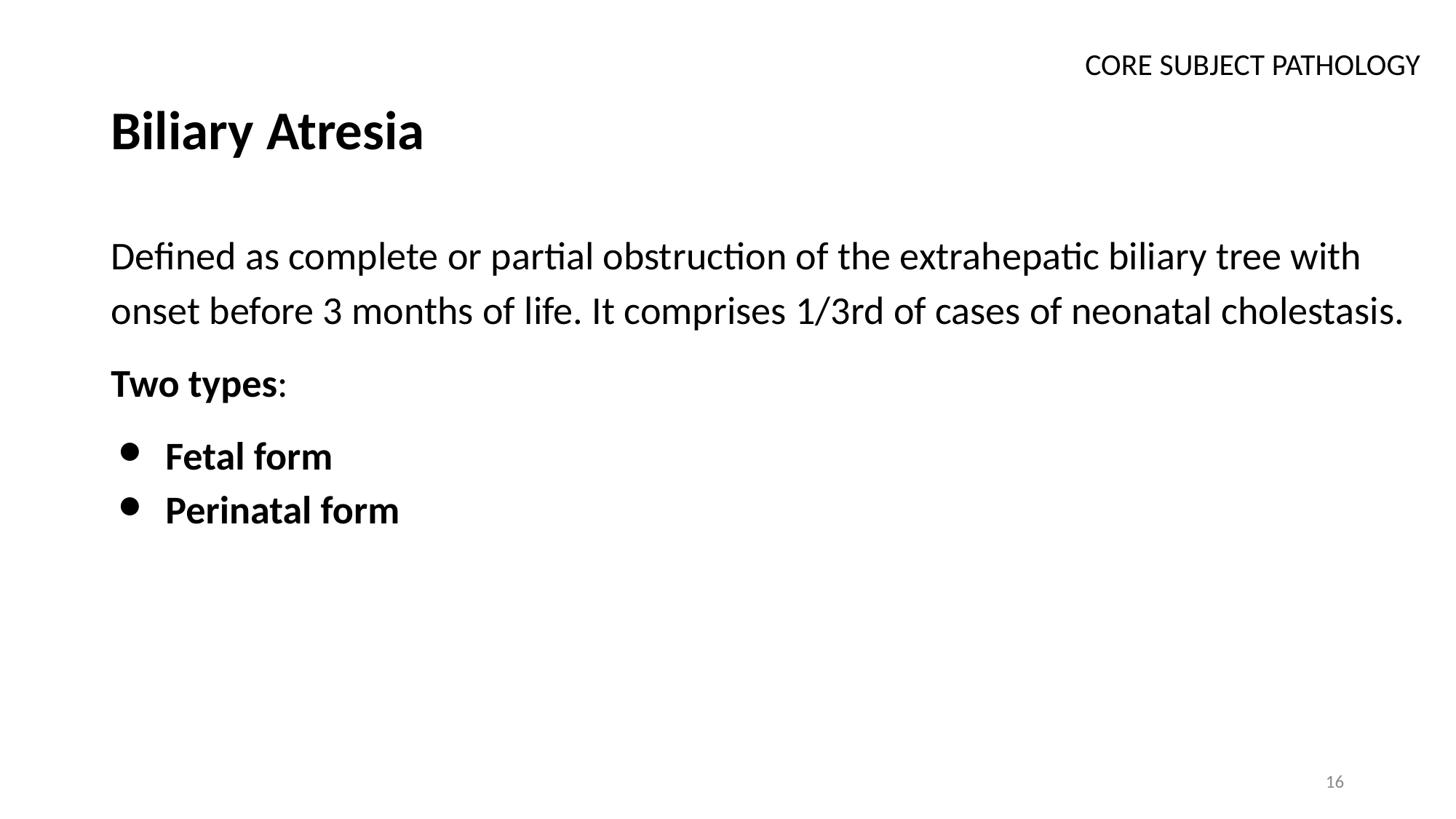

CORE SUBJECT PATHOLOGY
# Biliary Atresia
Defined as complete or partial obstruction of the extrahepatic biliary tree with onset before 3 months of life. It comprises 1/3rd of cases of neonatal cholestasis.
Two types:
Fetal form
Perinatal form
16